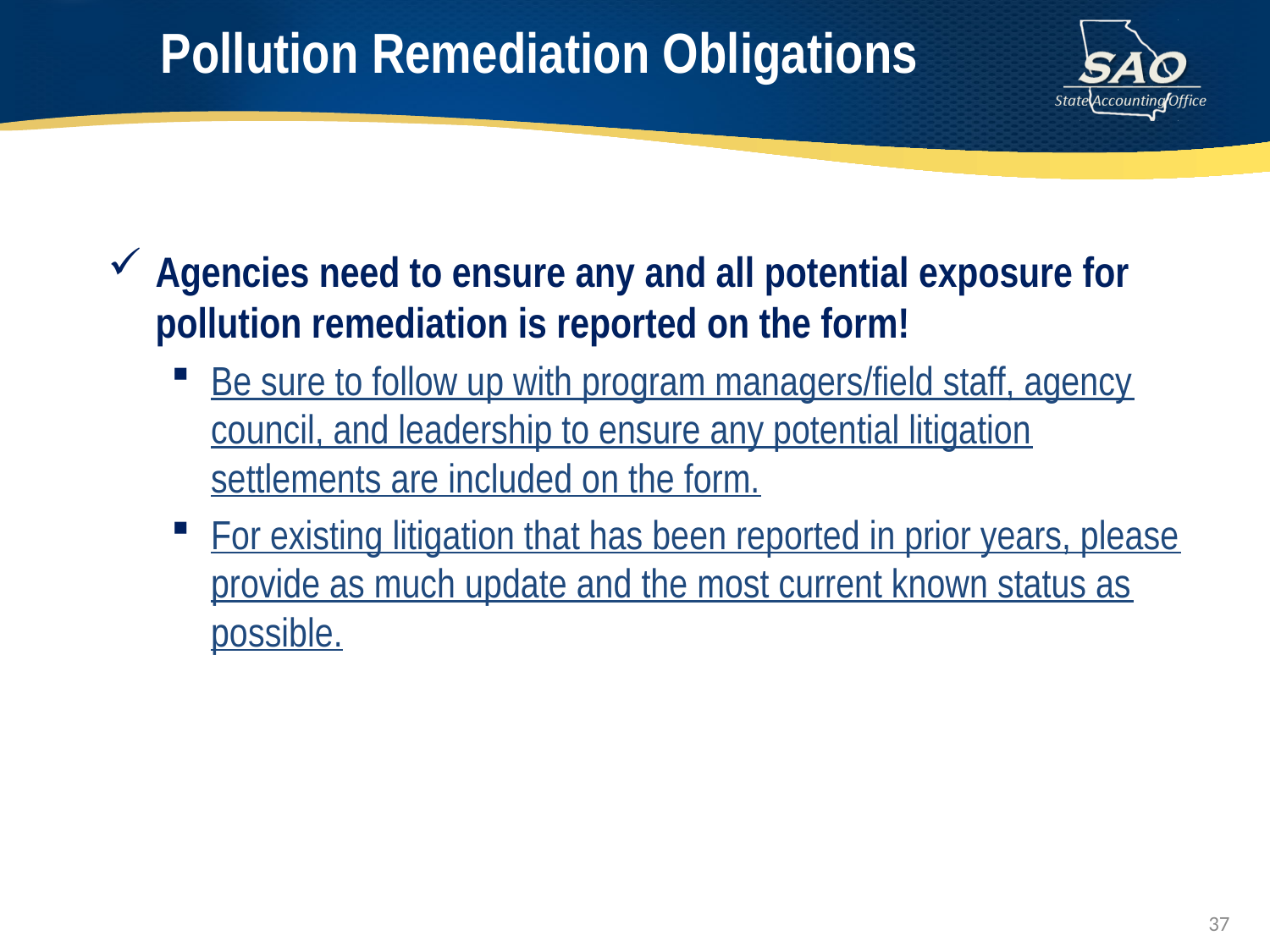

# Pollution Remediation Obligations

Agencies need to ensure any and all potential exposure for pollution remediation is reported on the form!
Be sure to follow up with program managers/field staff, agency council, and leadership to ensure any potential litigation settlements are included on the form.
For existing litigation that has been reported in prior years, please provide as much update and the most current known status as possible.

37